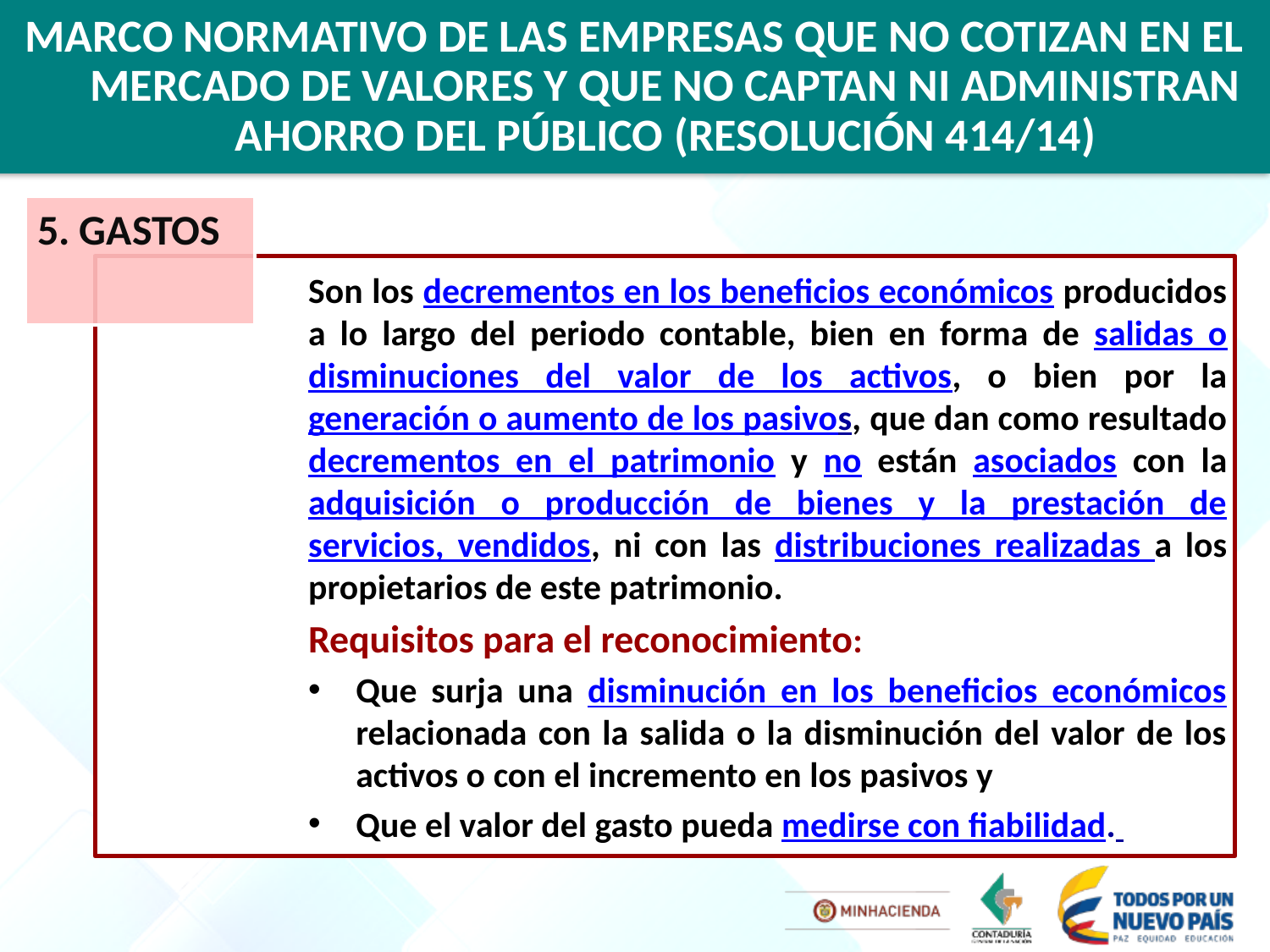

MARCO NORMATIVO DE LAS EMPRESAS QUE NO COTIZAN EN EL MERCADO DE VALORES Y QUE NO CAPTAN NI ADMINISTRAN AHORRO DEL PÚBLICO (RESOLUCIÓN 414/14)
5. GASTOS
Son los decrementos en los beneficios económicos producidos a lo largo del periodo contable, bien en forma de salidas o disminuciones del valor de los activos, o bien por la generación o aumento de los pasivos, que dan como resultado decrementos en el patrimonio y no están asociados con la adquisición o producción de bienes y la prestación de servicios, vendidos, ni con las distribuciones realizadas a los propietarios de este patrimonio.
Requisitos para el reconocimiento:
Que surja una disminución en los beneficios económicos relacionada con la salida o la disminución del valor de los activos o con el incremento en los pasivos y
Que el valor del gasto pueda medirse con fiabilidad.